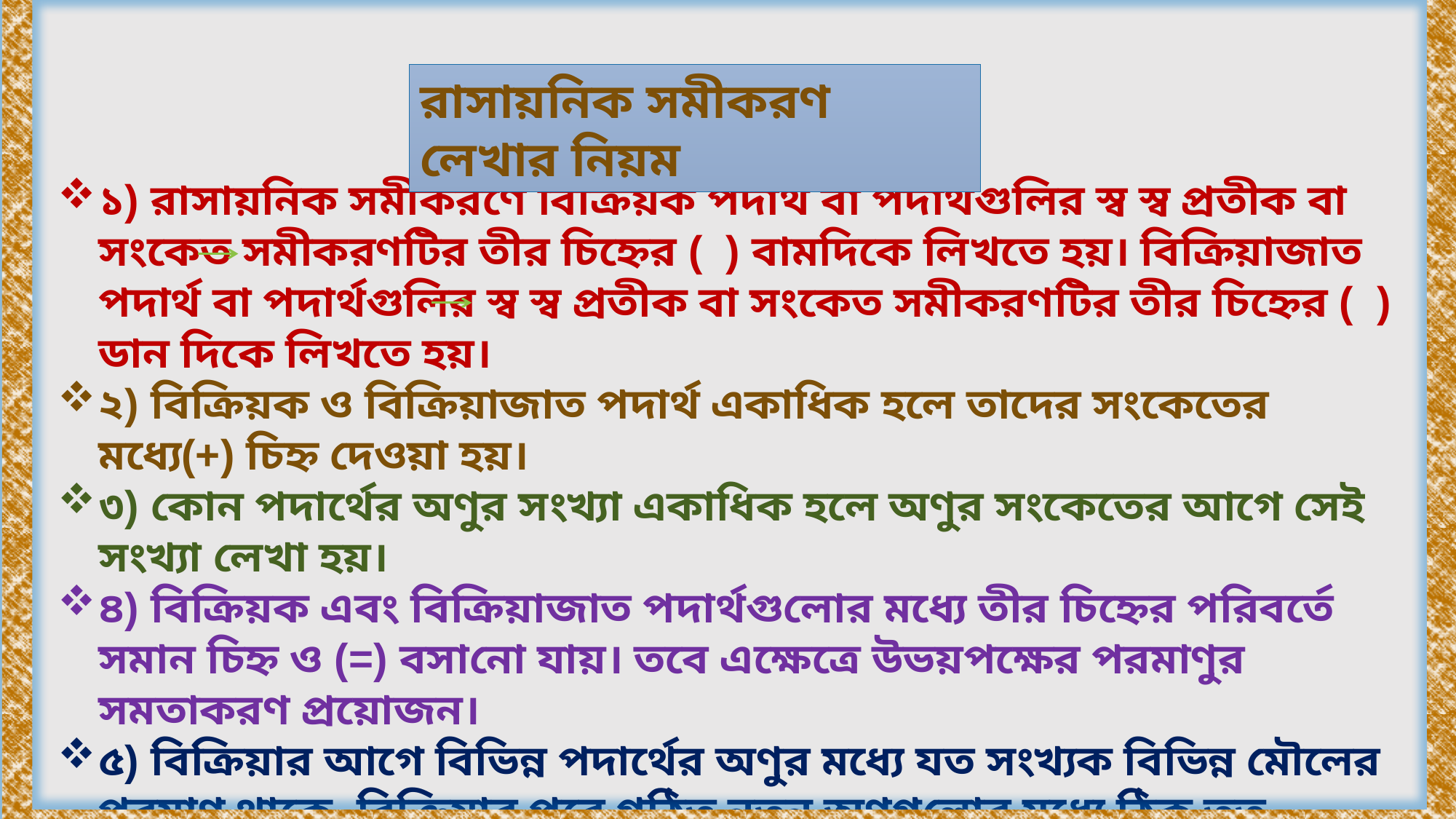

রাসায়নিক সমীকরণ লেখার নিয়ম
১) রাসায়নিক সমীকরণে বিক্রিয়ক পদার্থ বা পদার্থগুলির স্ব স্ব প্রতীক বা সংকেত সমীকরণটির তীর চিহ্নের (  ) বামদিকে লিখতে হয়। বিক্রিয়াজাত পদার্থ বা পদার্থগুলির স্ব স্ব প্রতীক বা সংকেত সমীকরণটির তীর চিহ্নের (  ) ডান দিকে লিখতে হয়।
২) বিক্রিয়ক ও বিক্রিয়াজাত পদার্থ একাধিক হলে তাদের সংকেতের মধ্যে(+) চিহ্ন দেওয়া হয়।
৩) কোন পদার্থের অণুর সংখ্যা একাধিক হলে অণুর সংকেতের আগে সেই সংখ্যা লেখা হয়।
৪) বিক্রিয়ক এবং বিক্রিয়াজাত পদার্থগুলোর মধ্যে তীর চিহ্নের পরিবর্তে সমান চিহ্ন ও (=) বসানো যায়। তবে এক্ষেত্রে উভয়পক্ষের পরমাণুর সমতাকরণ প্রয়োজন।
৫) বিক্রিয়ার আগে বিভিন্ন পদার্থের অণুর মধ্যে যত সংখ্যক বিভিন্ন মৌলের পরমাণু থাকে, বিক্রিয়ার পরে গঠিত নতুন অণুগলোর মধ্যে ঠিক তত সংখ্যক বিভিন্ন মৌলের পরমাণু থাকতে হবে। তাই সমীকরণের উভয় পক্ষে মৌলের পরমাণু সংখ্যার সমতা আনার জন্য প্রতীক ও সংকেতগুলোকে প্রয়োজনীয় সংখ্যা দ্বারা গুণ করতে হয়।